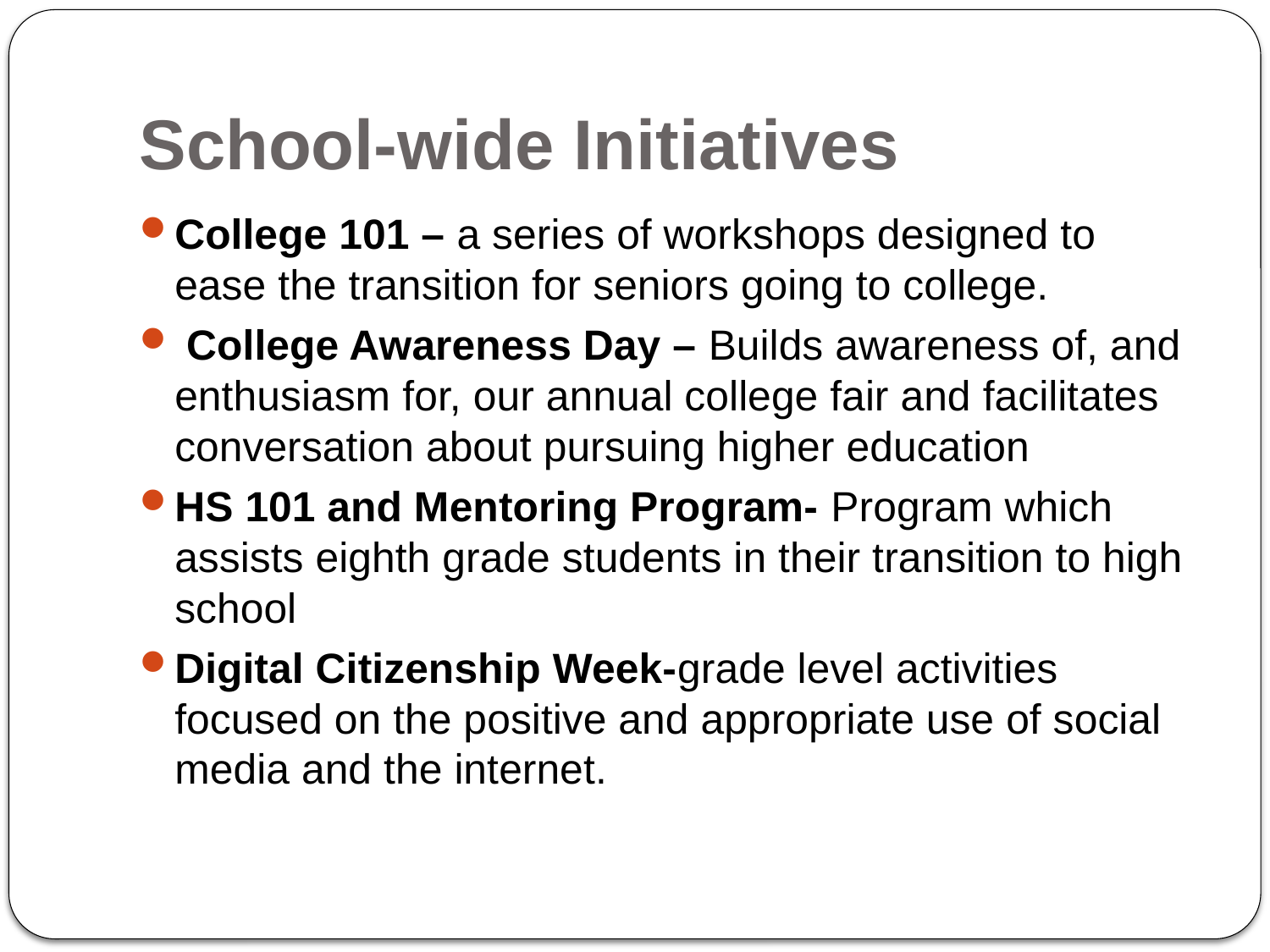

# School-wide Initiatives
College 101 – a series of workshops designed to ease the transition for seniors going to college.
 College Awareness Day – Builds awareness of, and enthusiasm for, our annual college fair and facilitates conversation about pursuing higher education
HS 101 and Mentoring Program- Program which assists eighth grade students in their transition to high school
Digital Citizenship Week-grade level activities focused on the positive and appropriate use of social media and the internet.